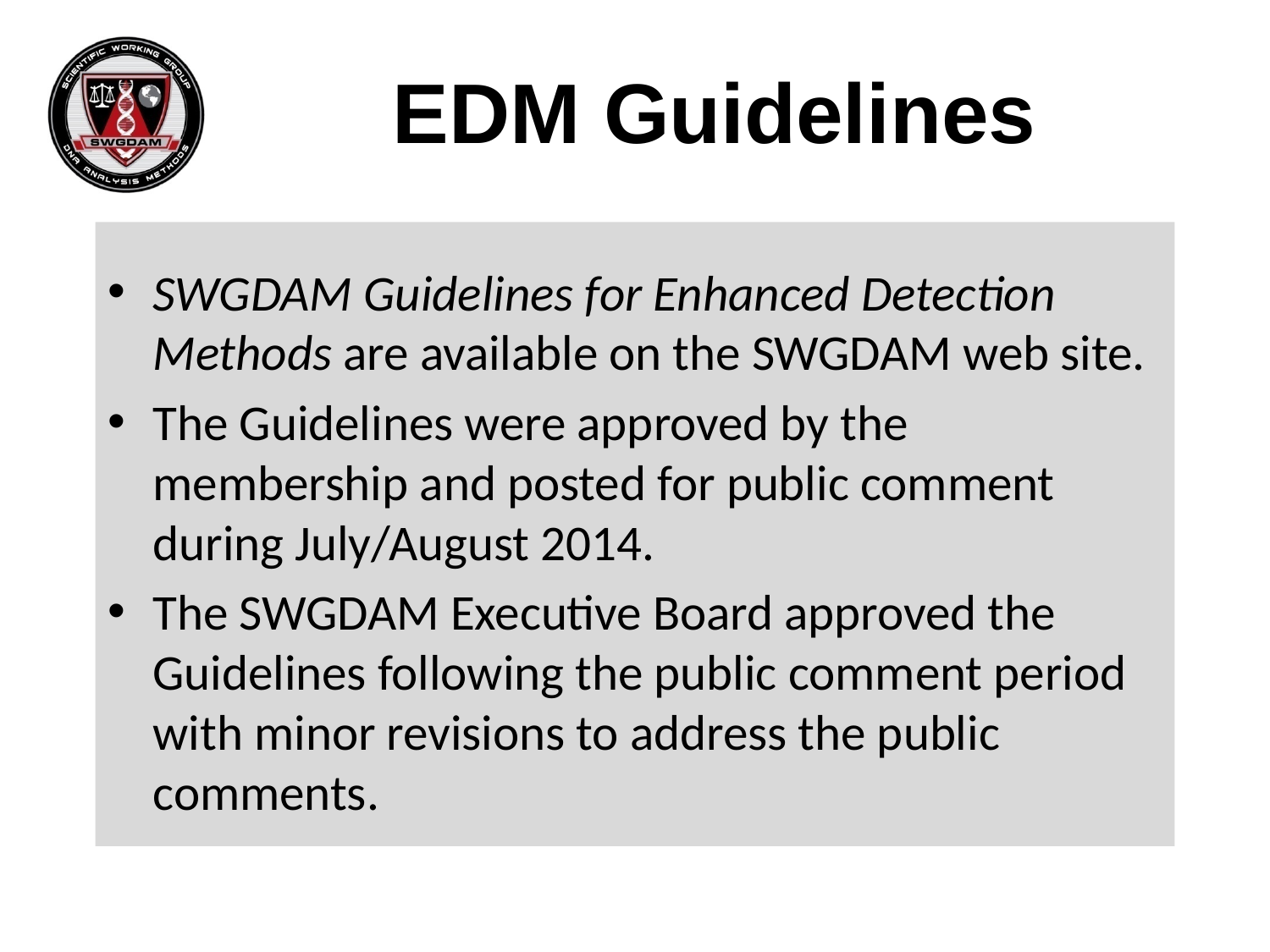

EDM Guidelines

SWGDAM Guidelines for Enhanced Detection Methods are available on the SWGDAM web site.
The Guidelines were approved by the membership and posted for public comment during July/August 2014.
The SWGDAM Executive Board approved the Guidelines following the public comment period with minor revisions to address the public comments.